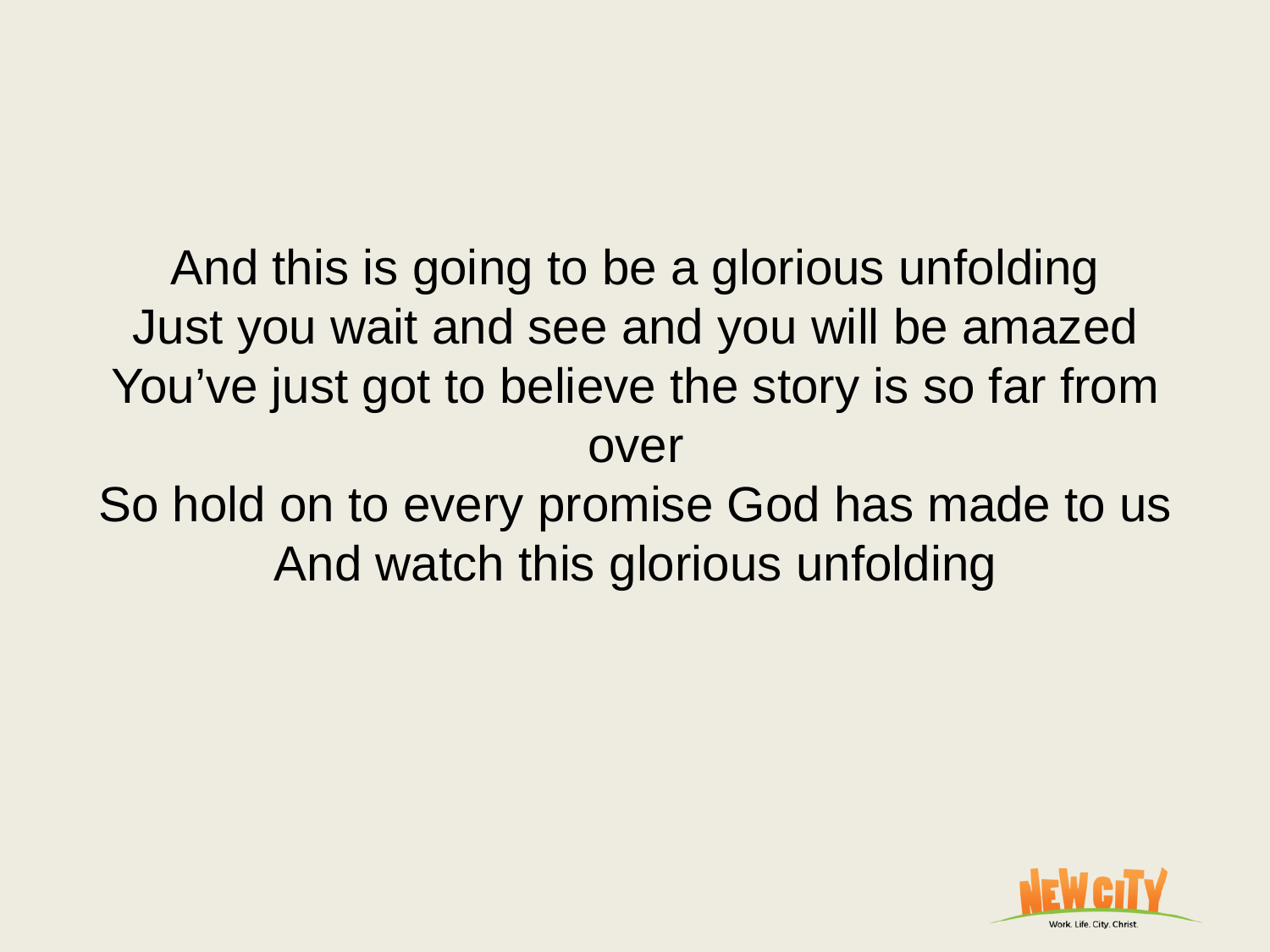

# And this is going to be a glorious unfolding Just you wait and see and you will be amazed You’ve just got to believe the story is so far from over So hold on to every promise God has made to us And watch this glorious unfolding